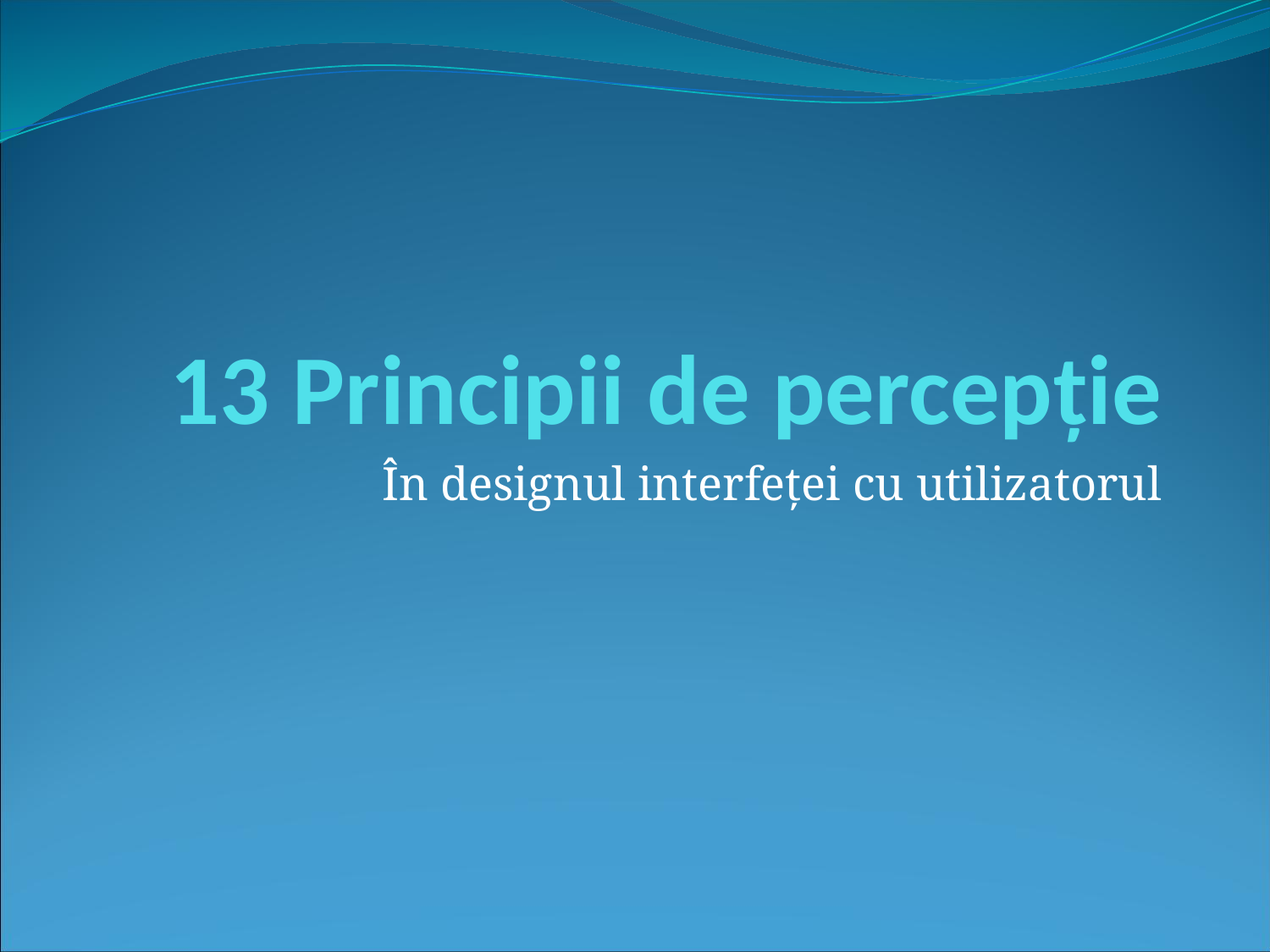

# 13 Principii de percepţie
În designul interfeței cu utilizatorul